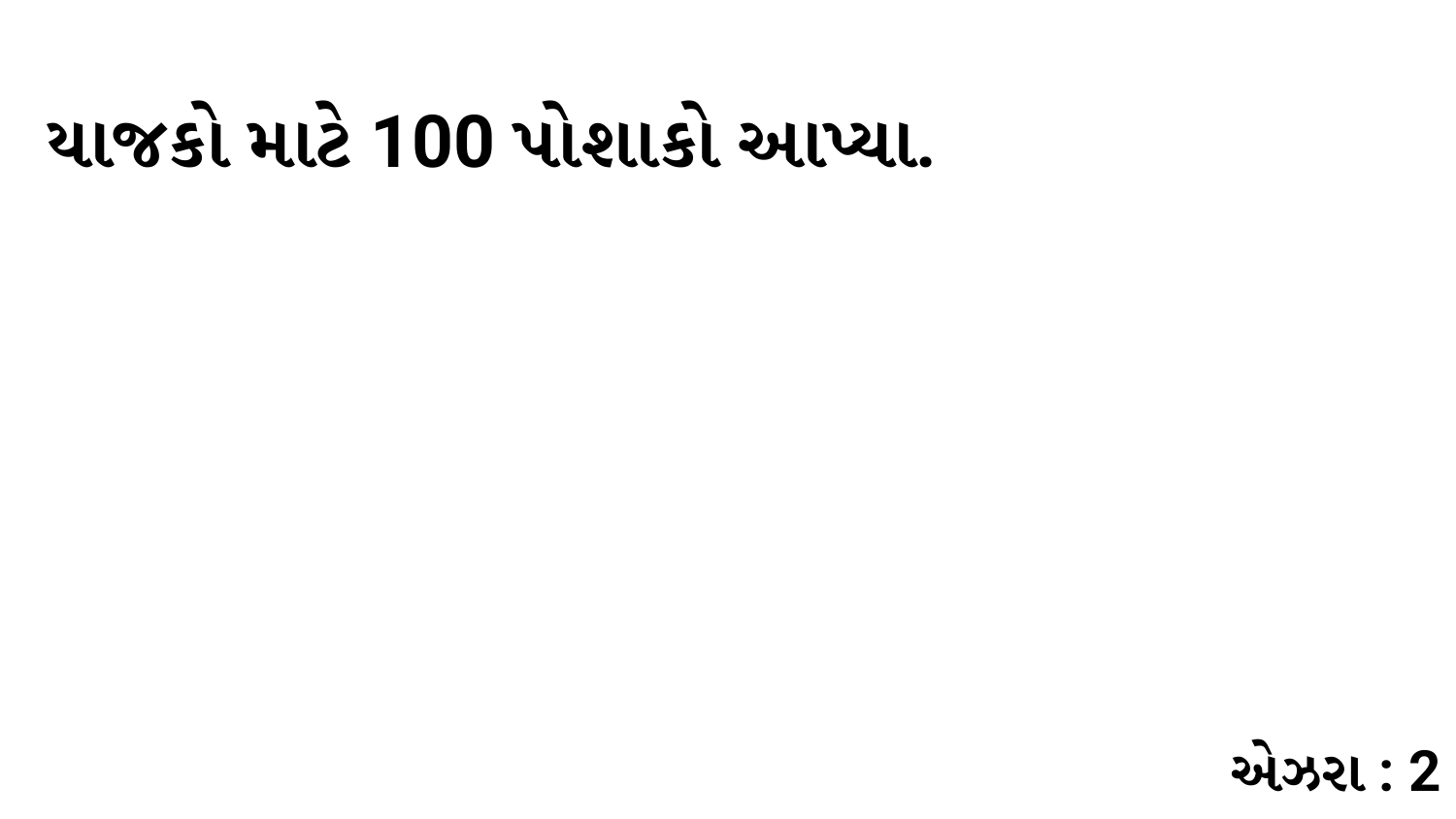

યાજકો માટે 100 પોશાકો આપ્યા.
એઝરા : 2